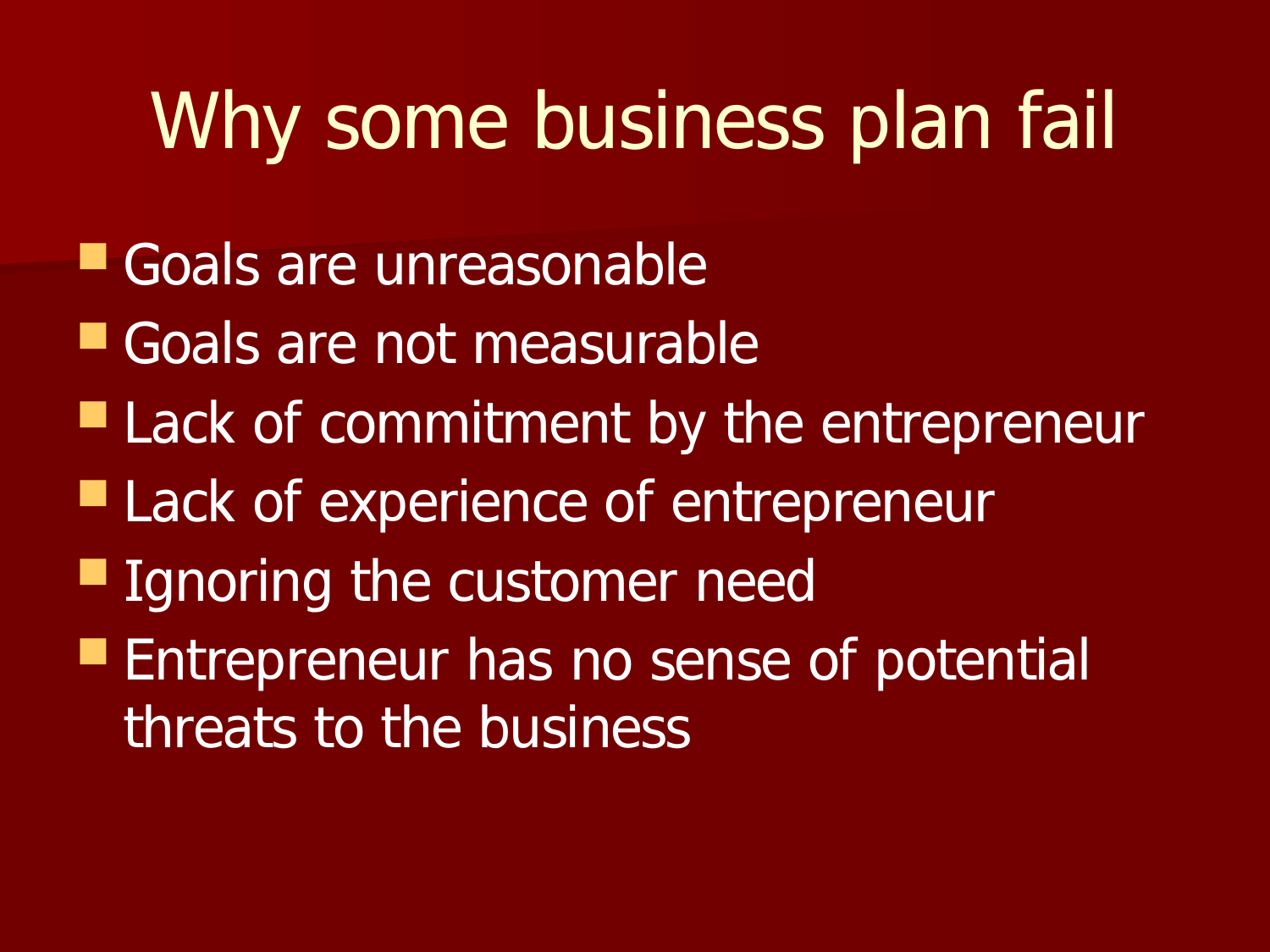

# Why some business plan fail
Goals are unreasonable
Goals are not measurable
Lack of commitment by the entrepreneur
Lack of experience of entrepreneur
Ignoring the customer need
Entrepreneur has no sense of potential threats to the business